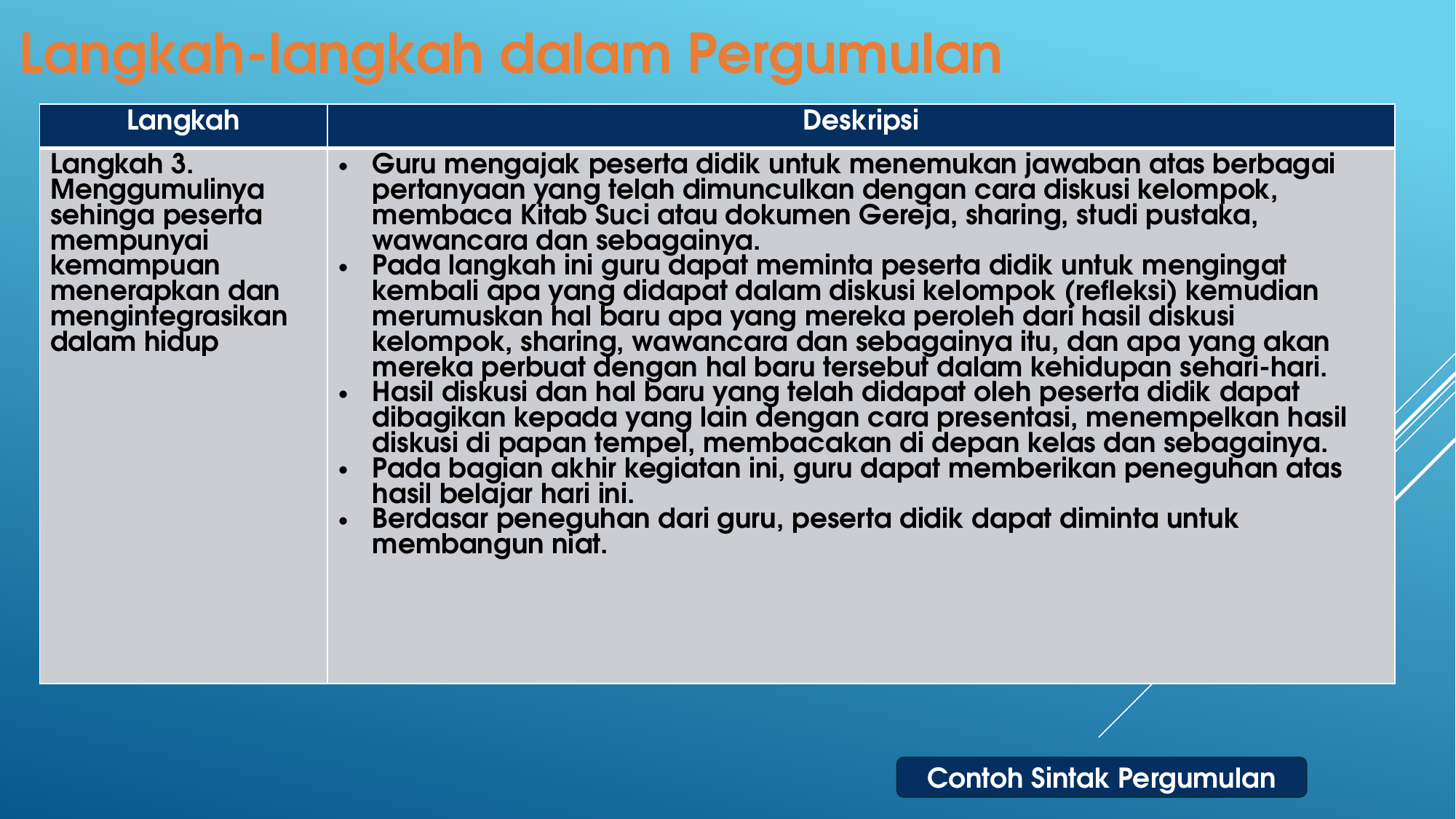

Langkah-langkah dalam Pergumulan
| Langkah | Deskripsi |
| --- | --- |
| Langkah 3. Menggumulinya sehinga peserta mempunyai kemampuan menerapkan dan mengintegrasikan dalam hidup | Guru mengajak peserta didik untuk menemukan jawaban atas berbagai pertanyaan yang telah dimunculkan dengan cara diskusi kelompok, membaca Kitab Suci atau dokumen Gereja, sharing, studi pustaka, wawancara dan sebagainya. Pada langkah ini guru dapat meminta peserta didik untuk mengingat kembali apa yang didapat dalam diskusi kelompok (refleksi) kemudian merumuskan hal baru apa yang mereka peroleh dari hasil diskusi kelompok, sharing, wawancara dan sebagainya itu, dan apa yang akan mereka perbuat dengan hal baru tersebut dalam kehidupan sehari-hari. Hasil diskusi dan hal baru yang telah didapat oleh peserta didik dapat dibagikan kepada yang lain dengan cara presentasi, menempelkan hasil diskusi di papan tempel, membacakan di depan kelas dan sebagainya. Pada bagian akhir kegiatan ini, guru dapat memberikan peneguhan atas hasil belajar hari ini. Berdasar peneguhan dari guru, peserta didik dapat diminta untuk membangun niat. |
Contoh Sintak Pergumulan